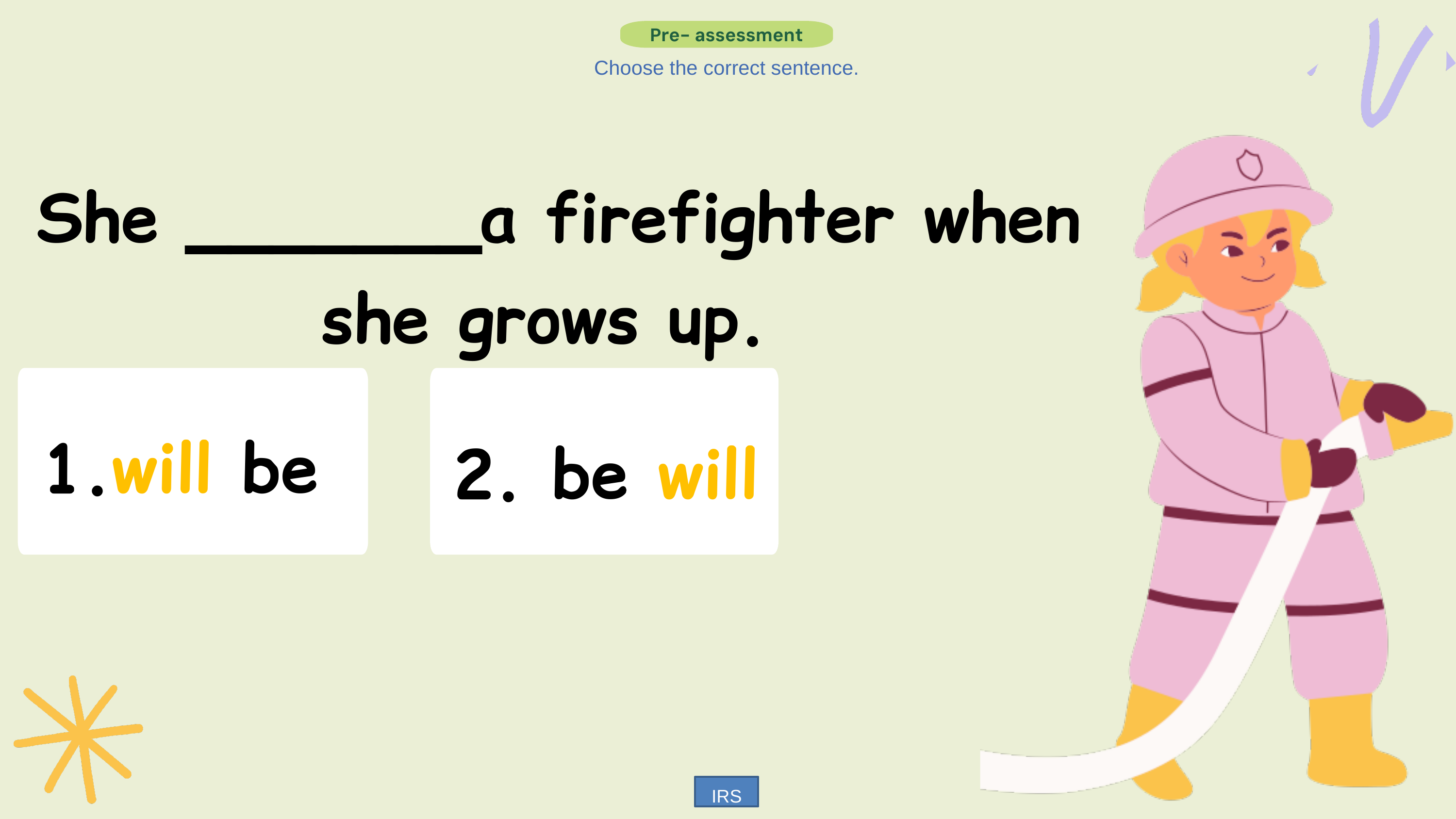

Pre- assessment

Choose the correct sentence.

 She _______a firefighter when she grows up.

 1.will be
 2. be will

IRS